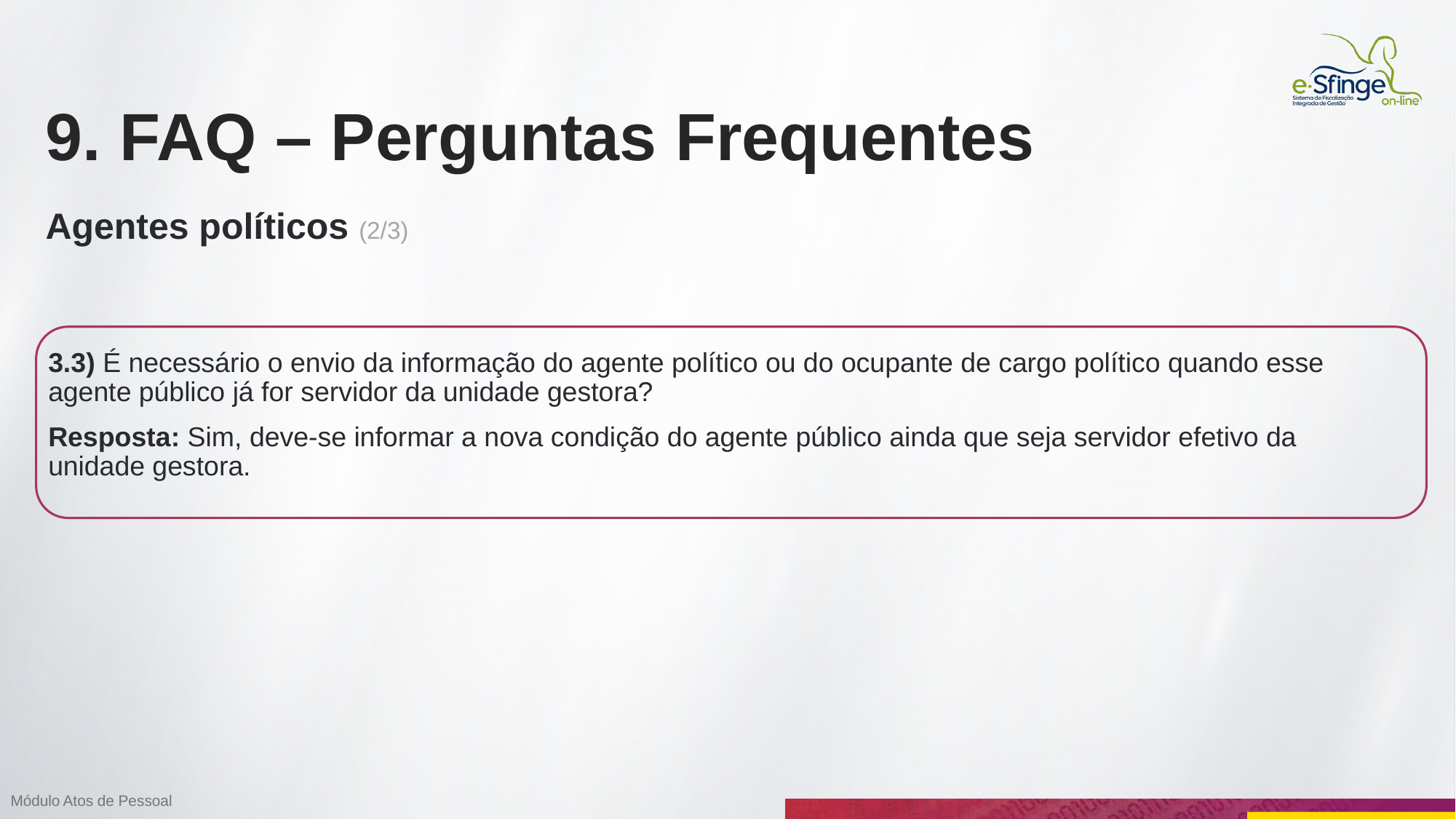

9. FAQ – Perguntas Frequentes
Agentes políticos (2/3)

3.3) É necessário o envio da informação do agente político ou do ocupante de cargo político quando esse agente público já for servidor da unidade gestora?
Resposta: Sim, deve-se informar a nova condição do agente público ainda que seja servidor efetivo da unidade gestora.
Módulo Atos de Pessoal